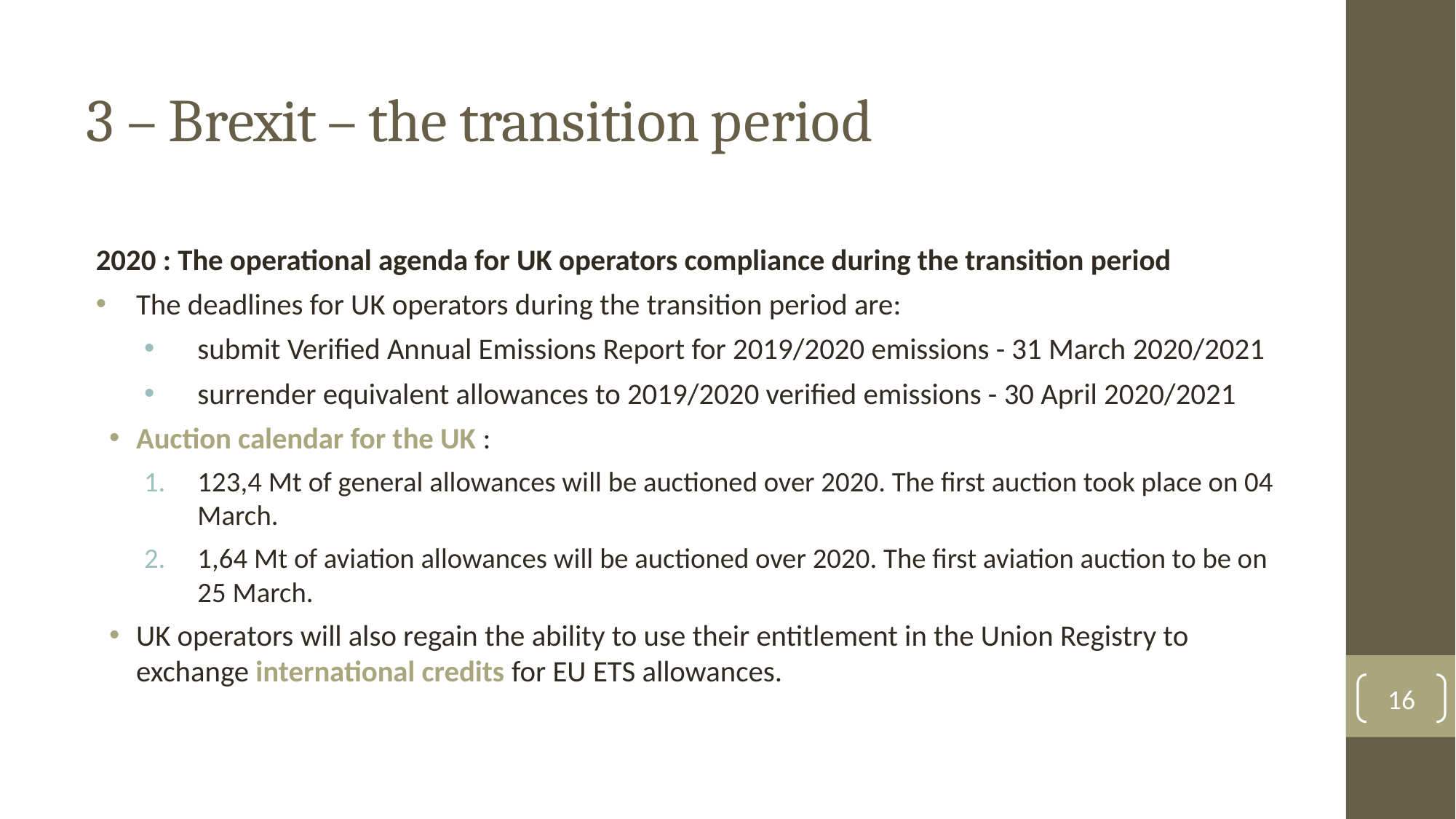

# 3 – Brexit – the transition period

2020 : The operational agenda for UK operators compliance during the transition period
The deadlines for UK operators during the transition period are:
submit Verified Annual Emissions Report for 2019/2020 emissions - 31 March 2020/2021
surrender equivalent allowances to 2019/2020 verified emissions - 30 April 2020/2021
Auction calendar for the UK :
123,4 Mt of general allowances will be auctioned over 2020. The first auction took place on 04 March.
1,64 Mt of aviation allowances will be auctioned over 2020. The first aviation auction to be on 25 March.
UK operators will also regain the ability to use their entitlement in the Union Registry to exchange international credits for EU ETS allowances.

16